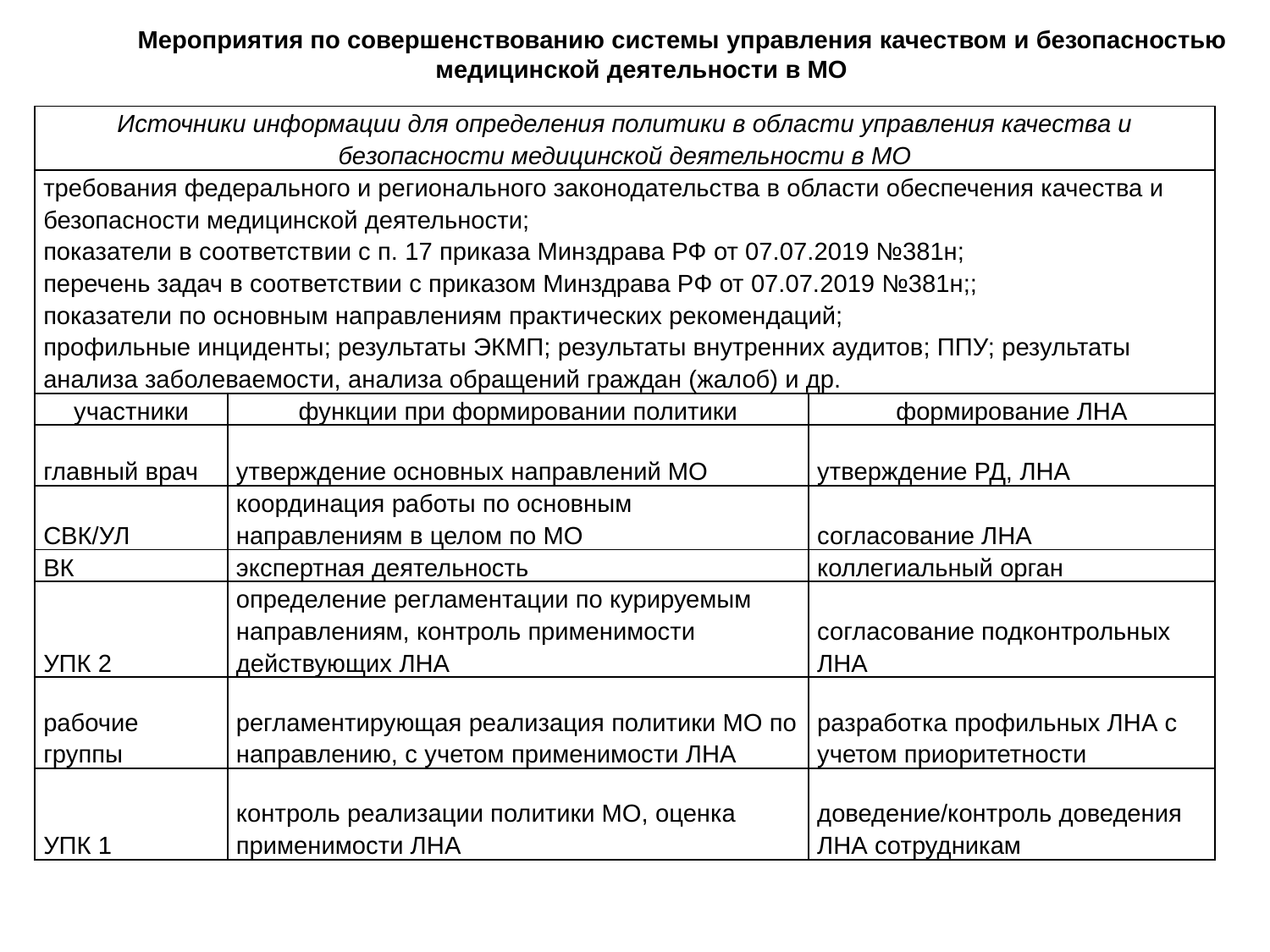

Мероприятия по совершенствованию системы управления качеством и безопасностью медицинской деятельности в МО

| Источники информации для определения политики в области управления качества и безопасности медицинской деятельности в МО |  |  |
| --- | --- | --- |
| требования федерального и регионального законодательства в области обеспечения качества и безопасности медицинской деятельности; показатели в соответствии с п. 17 приказа Минздрава РФ от 07.07.2019 №381н; перечень задач в соответствии с приказом Минздрава РФ от 07.07.2019 №381н;; показатели по основным направлениям практических рекомендаций; профильные инциденты; результаты ЭКМП; результаты внутренних аудитов; ППУ; результаты анализа заболеваемости, анализа обращений граждан (жалоб) и др. |  |  |
| участники | функции при формировании политики | формирование ЛНА |
| главный врач | утверждение основных направлений МО | утверждение РД, ЛНА |
| СВК/УЛ | координация работы по основным направлениям в целом по МО | согласование ЛНА |
| ВК | экспертная деятельность | коллегиальный орган |
| УПК 2 | определение регламентации по курируемым направлениям, контроль применимости действующих ЛНА | согласование подконтрольных ЛНА |
| рабочие группы | регламентирующая реализация политики МО по направлению, с учетом применимости ЛНА | разработка профильных ЛНА с учетом приоритетности |
| УПК 1 | контроль реализации политики МО, оценка применимости ЛНА | доведение/контроль доведения ЛНА сотрудникам |